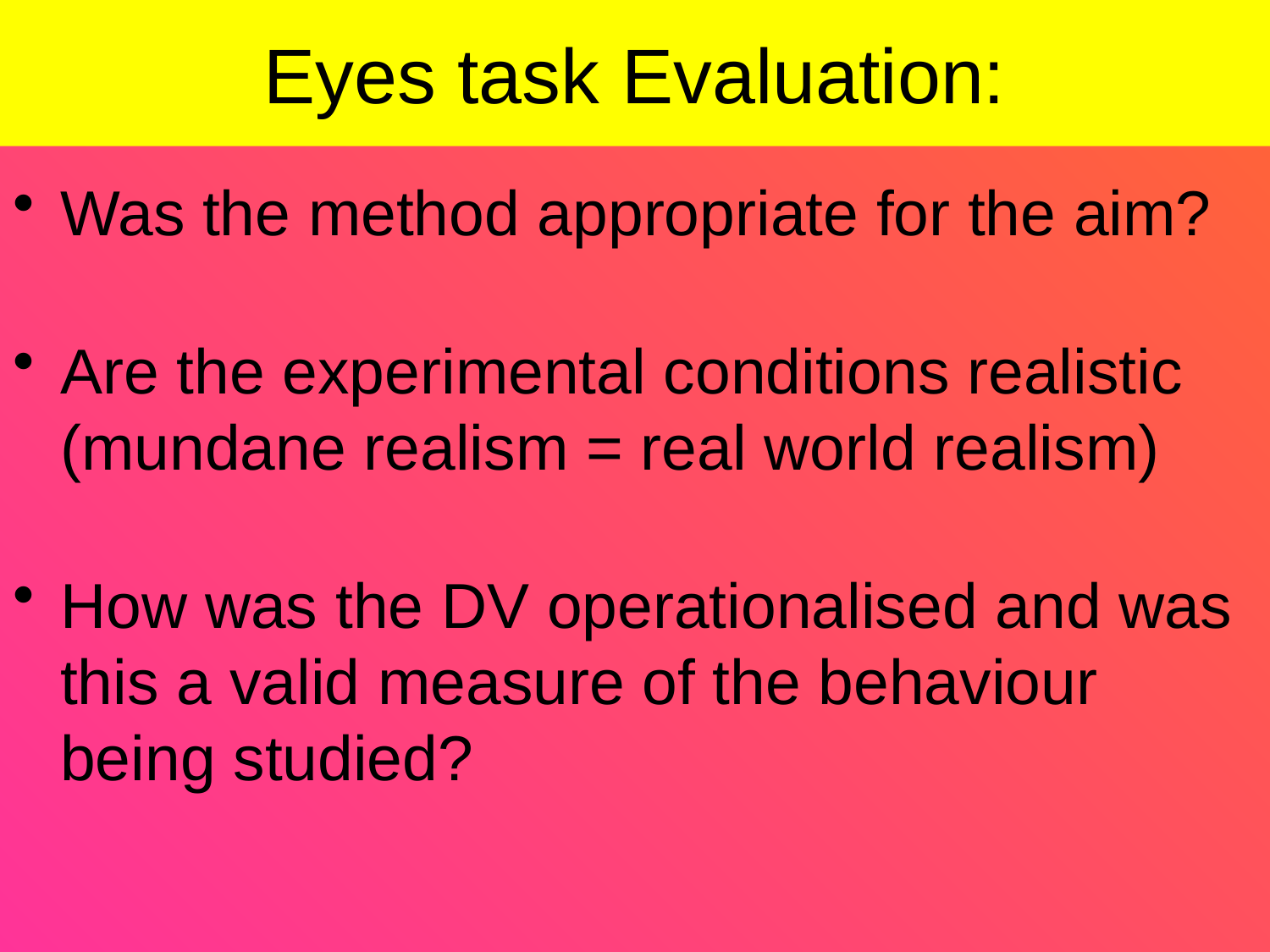

Eyes task Evaluation:
Was the method appropriate for the aim?

Are the experimental conditions realistic (mundane realism = real world realism)

How was the DV operationalised and was this a valid measure of the behaviour being studied?